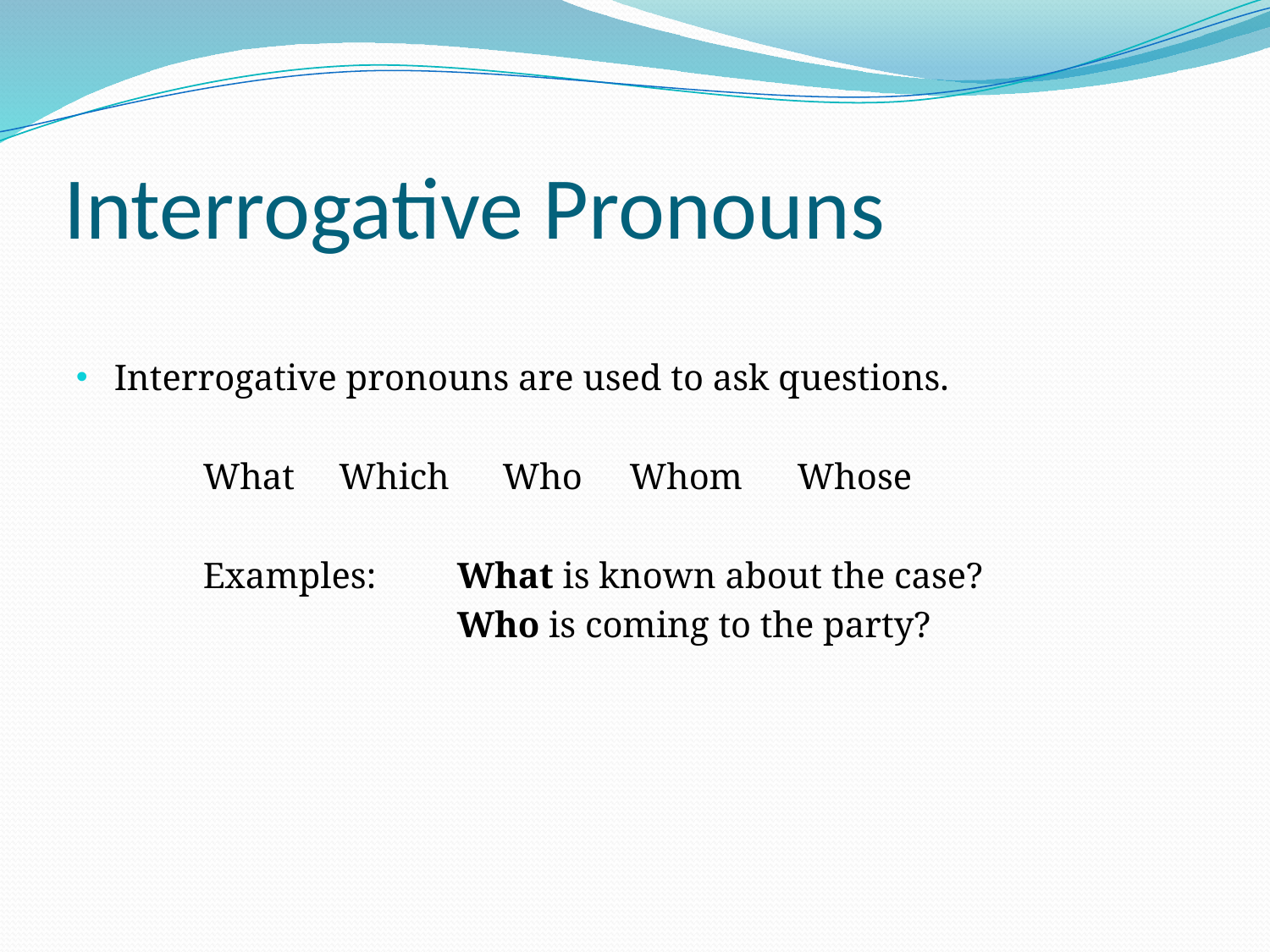

# Interrogative Pronouns
Interrogative pronouns are used to ask questions.

	What	 Which	     Who	     Whom      Whose

	Examples:  	What is known about the case?
       			Who is coming to the party?